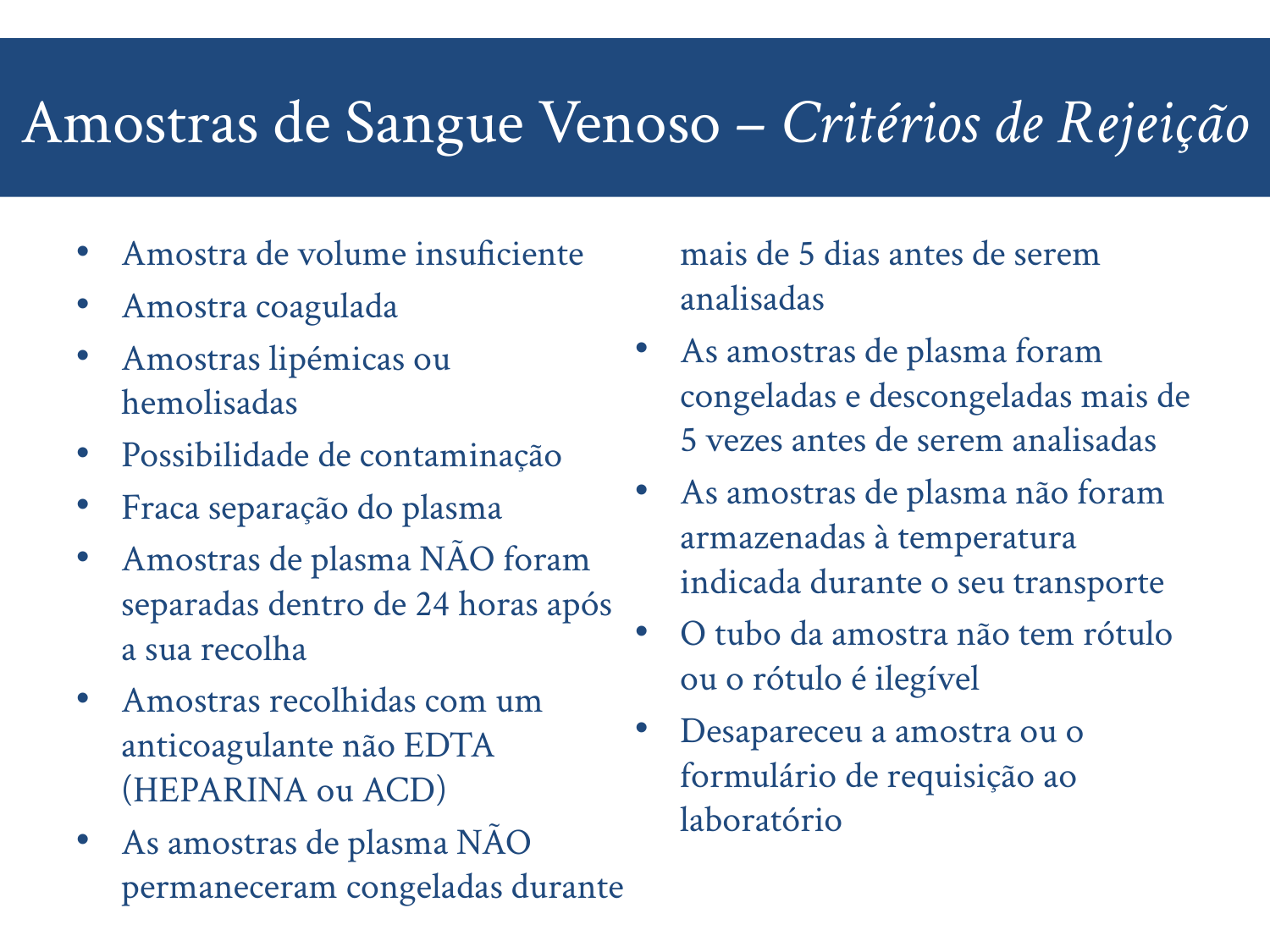

# Amostras de Sangue Venoso – Critérios de Rejeição
Amostra de volume insuficiente
Amostra coagulada
Amostras lipémicas ou hemolisadas
Possibilidade de contaminação
Fraca separação do plasma
Amostras de plasma NÃO foram separadas dentro de 24 horas após a sua recolha
Amostras recolhidas com um anticoagulante não EDTA  (HEPARINA ou ACD)
As amostras de plasma NÃO permaneceram congeladas durante mais de 5 dias antes de serem analisadas
As amostras de plasma foram congeladas e descongeladas mais de 5 vezes antes de serem analisadas
As amostras de plasma não foram armazenadas à temperatura indicada durante o seu transporte
O tubo da amostra não tem rótulo ou o rótulo é ilegível
Desapareceu a amostra ou o formulário de requisição ao laboratório